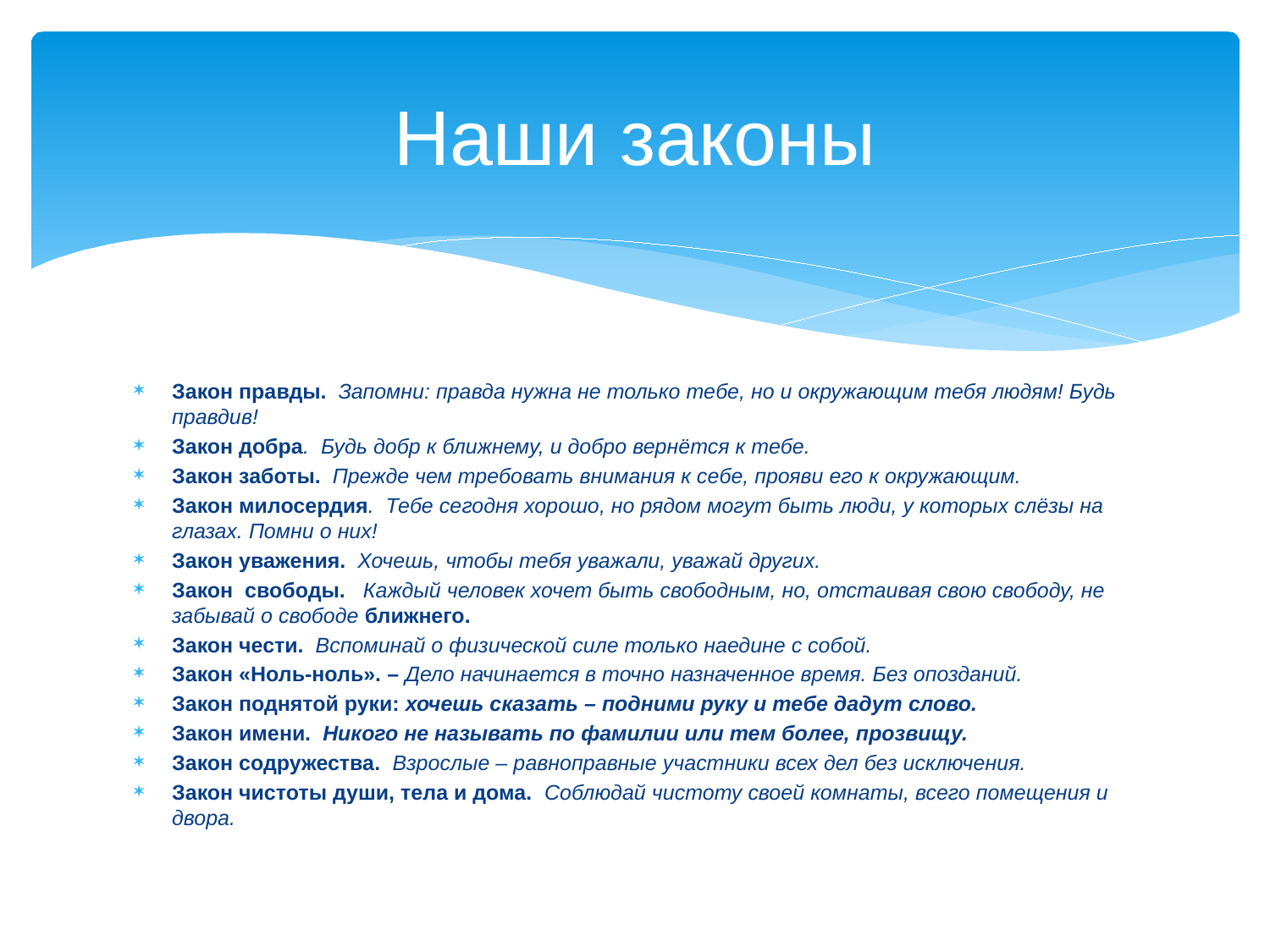

# Наши законы
Закон правды.  Запомни: правда нужна не только тебе, но и окружающим тебя людям! Будь правдив!
Закон добра.  Будь добр к ближнему, и добро вернётся к тебе.
Закон заботы.  Прежде чем требовать внимания к себе, прояви его к окружающим.
Закон милосердия.  Тебе сегодня хорошо, но рядом могут быть люди, у которых слёзы на глазах. Помни о них!
Закон уважения.  Хочешь, чтобы тебя уважали, уважай других.
Закон  свободы.   Каждый человек хочет быть свободным, но, отстаивая свою свободу, не забывай о свободе ближнего.
Закон чести.  Вспоминай о физической силе только наедине с собой.
Закон «Ноль-ноль». – Дело начинается в точно назначенное время. Без опозданий.
Закон поднятой руки: хочешь сказать – подними руку и тебе дадут слово.
Закон имени.  Никого не называть по фамилии или тем более, прозвищу.
Закон содружества.  Взрослые – равноправные участники всех дел без исключения.
Закон чистоты души, тела и дома.  Соблюдай чистоту своей комнаты, всего помещения и двора.